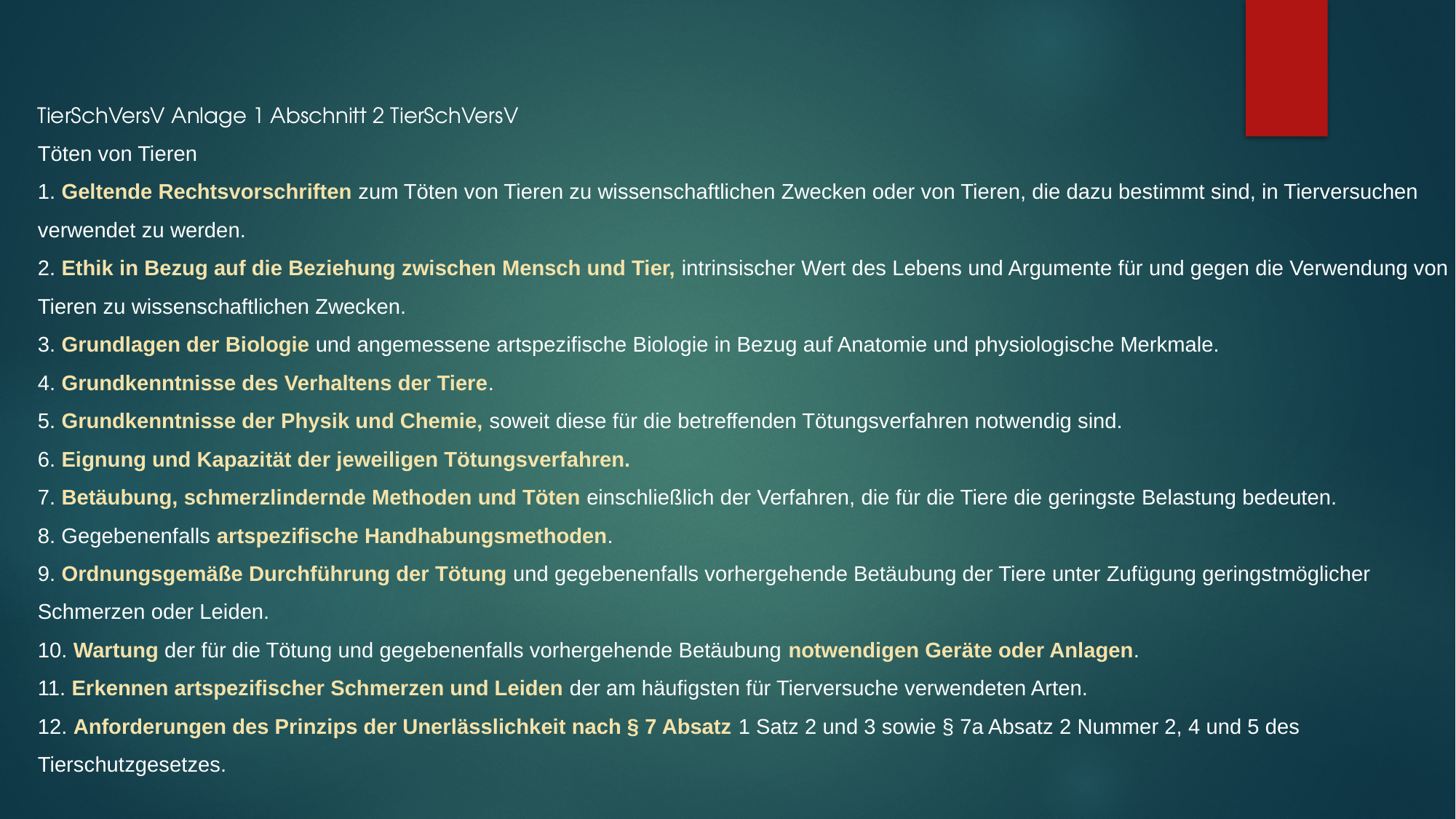

TierSchVersV Anlage 1 Abschnitt 2 TierSchVersV
Töten von Tieren
1. Geltende Rechtsvorschriften zum Töten von Tieren zu wissenschaftlichen Zwecken oder von Tieren, die dazu bestimmt sind, in Tierversuchen verwendet zu werden.
2. Ethik in Bezug auf die Beziehung zwischen Mensch und Tier, intrinsischer Wert des Lebens und Argumente für und gegen die Verwendung von Tieren zu wissenschaftlichen Zwecken.
3. Grundlagen der Biologie und angemessene artspezifische Biologie in Bezug auf Anatomie und physiologische Merkmale.
4. Grundkenntnisse des Verhaltens der Tiere.
5. Grundkenntnisse der Physik und Chemie, soweit diese für die betreffenden Tötungsverfahren notwendig sind.
6. Eignung und Kapazität der jeweiligen Tötungsverfahren.
7. Betäubung, schmerzlindernde Methoden und Töten einschließlich der Verfahren, die für die Tiere die geringste Belastung bedeuten.
8. Gegebenenfalls artspezifische Handhabungsmethoden.
9. Ordnungsgemäße Durchführung der Tötung und gegebenenfalls vorhergehende Betäubung der Tiere unter Zufügung geringstmöglicher Schmerzen oder Leiden.
10. Wartung der für die Tötung und gegebenenfalls vorhergehende Betäubung notwendigen Geräte oder Anlagen.
11. Erkennen artspezifischer Schmerzen und Leiden der am häufigsten für Tierversuche verwendeten Arten.
12. Anforderungen des Prinzips der Unerlässlichkeit nach § 7 Absatz 1 Satz 2 und 3 sowie § 7a Absatz 2 Nummer 2, 4 und 5 des Tierschutzgesetzes.